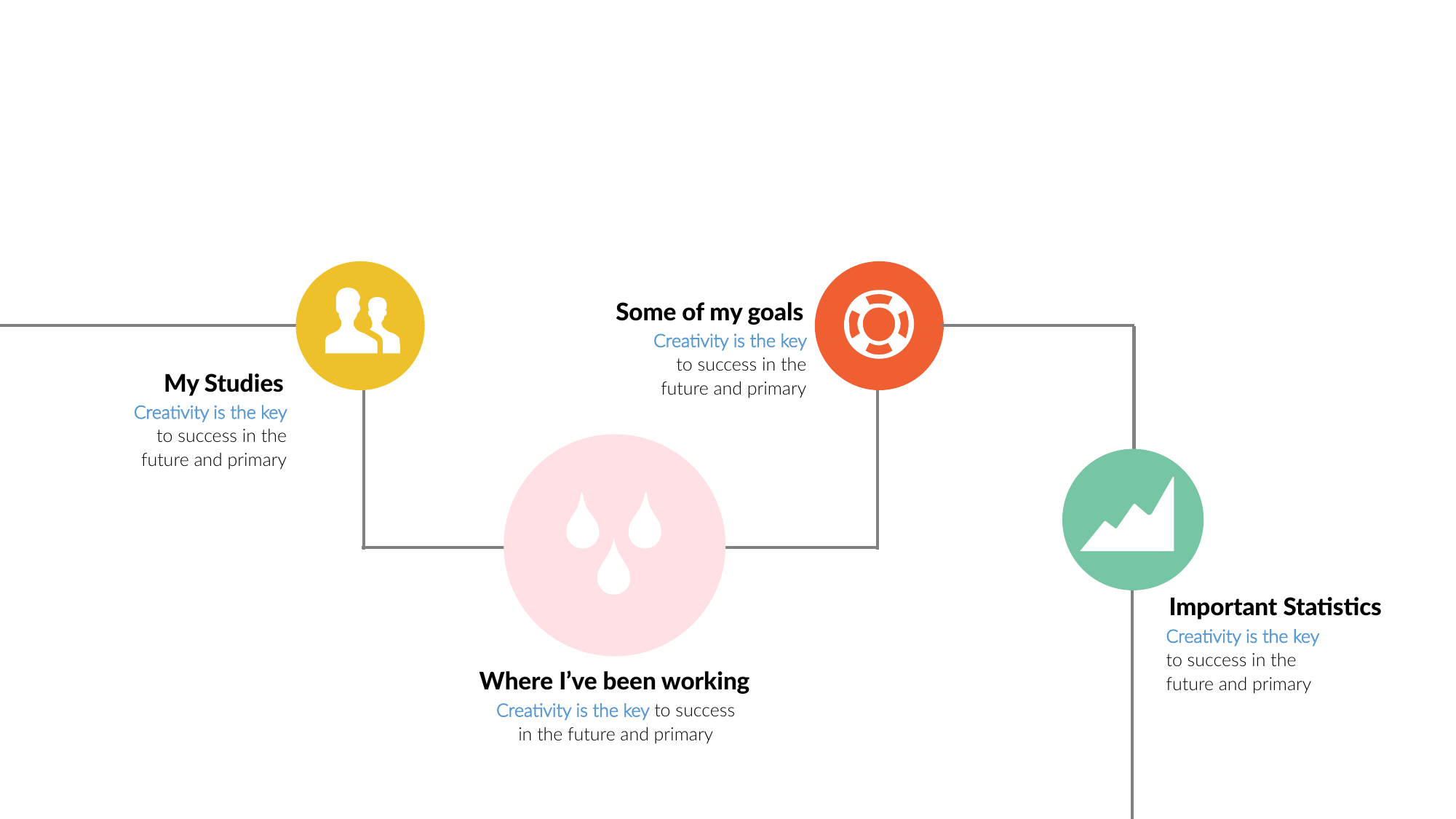

Some of my goals
Creativity is the key to success in the future and primary
My Studies
Creativity is the key to success in the future and primary

Important Statistics
Creativity is the key to success in the future and primary
Where I’ve been working
Creativity is the key to success in the future and primary